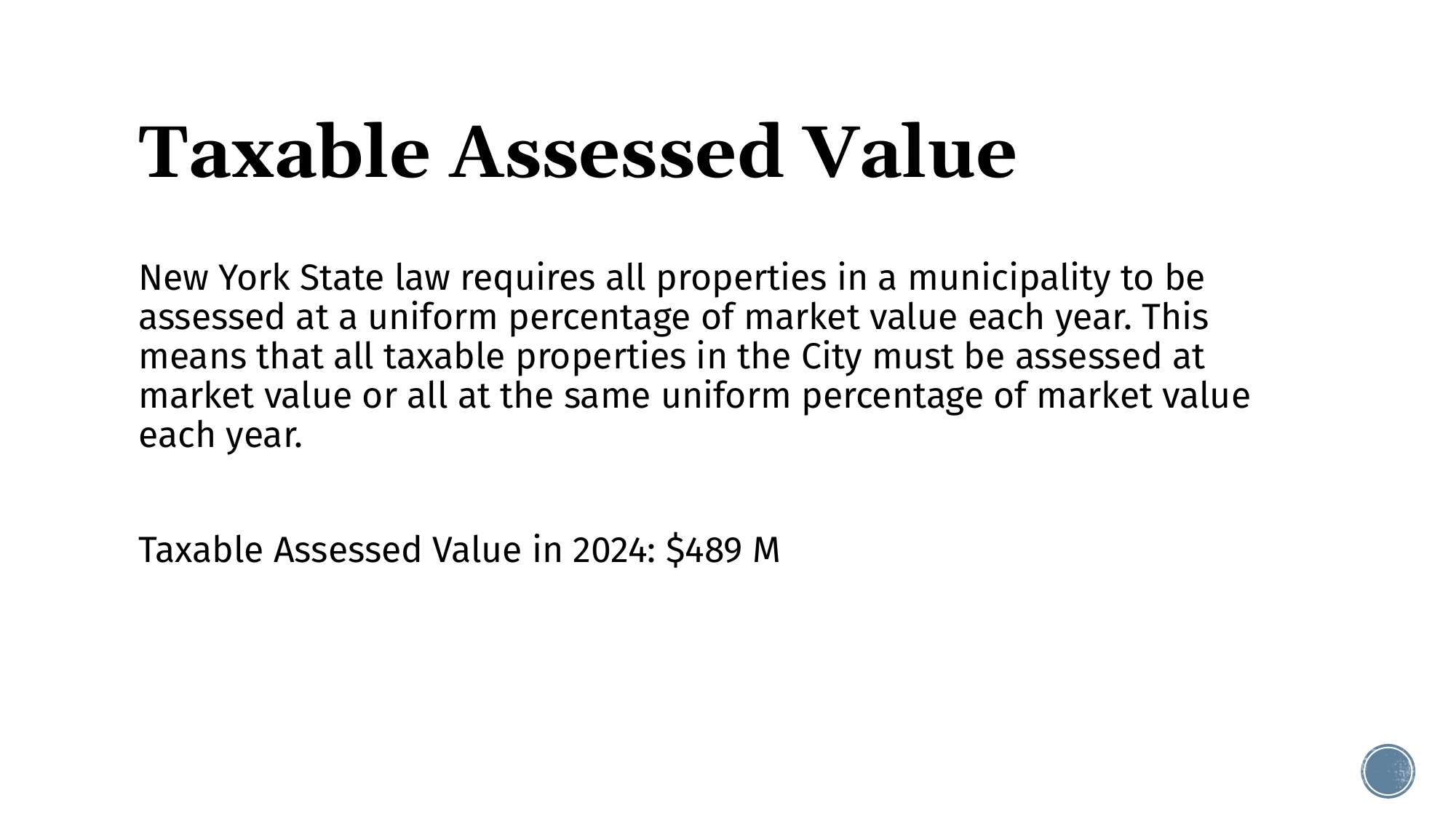

# Taxable Assessed Value
New York State law requires all properties in a municipality to be assessed at a uniform percentage of market value each year. This means that all taxable properties in the City must be assessed at market value or all at the same uniform percentage of market value each year.

Taxable Assessed Value in 2024: $489 M